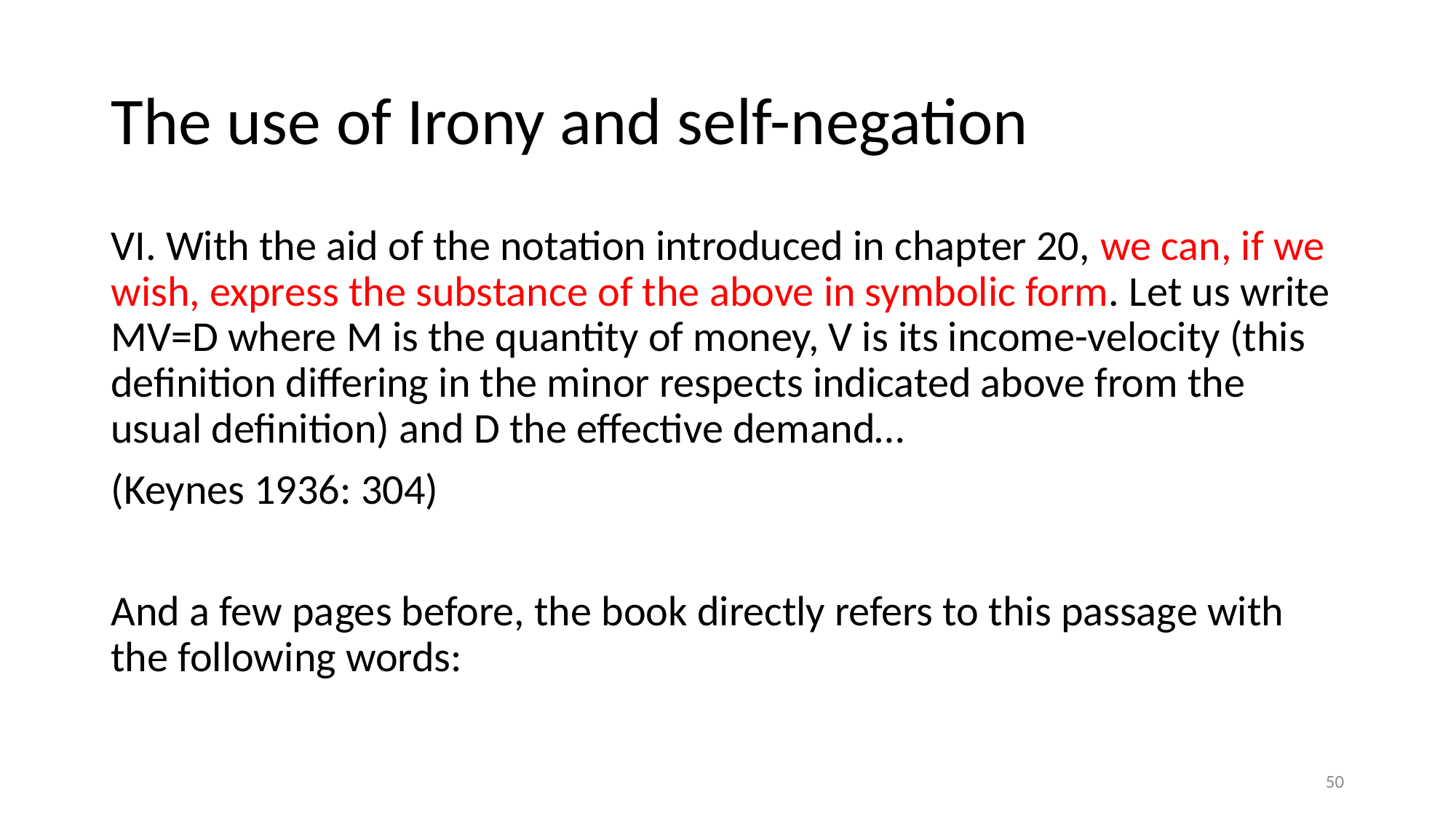

# The use of Irony and self-negation
VI. With the aid of the notation introduced in chapter 20, we can, if we wish, express the substance of the above in symbolic form. Let us write MV=D where M is the quantity of money, V is its income-velocity (this definition differing in the minor respects indicated above from the usual definition) and D the effective demand…
(Keynes 1936: 304)

And a few pages before, the book directly refers to this passage with the following words:

50